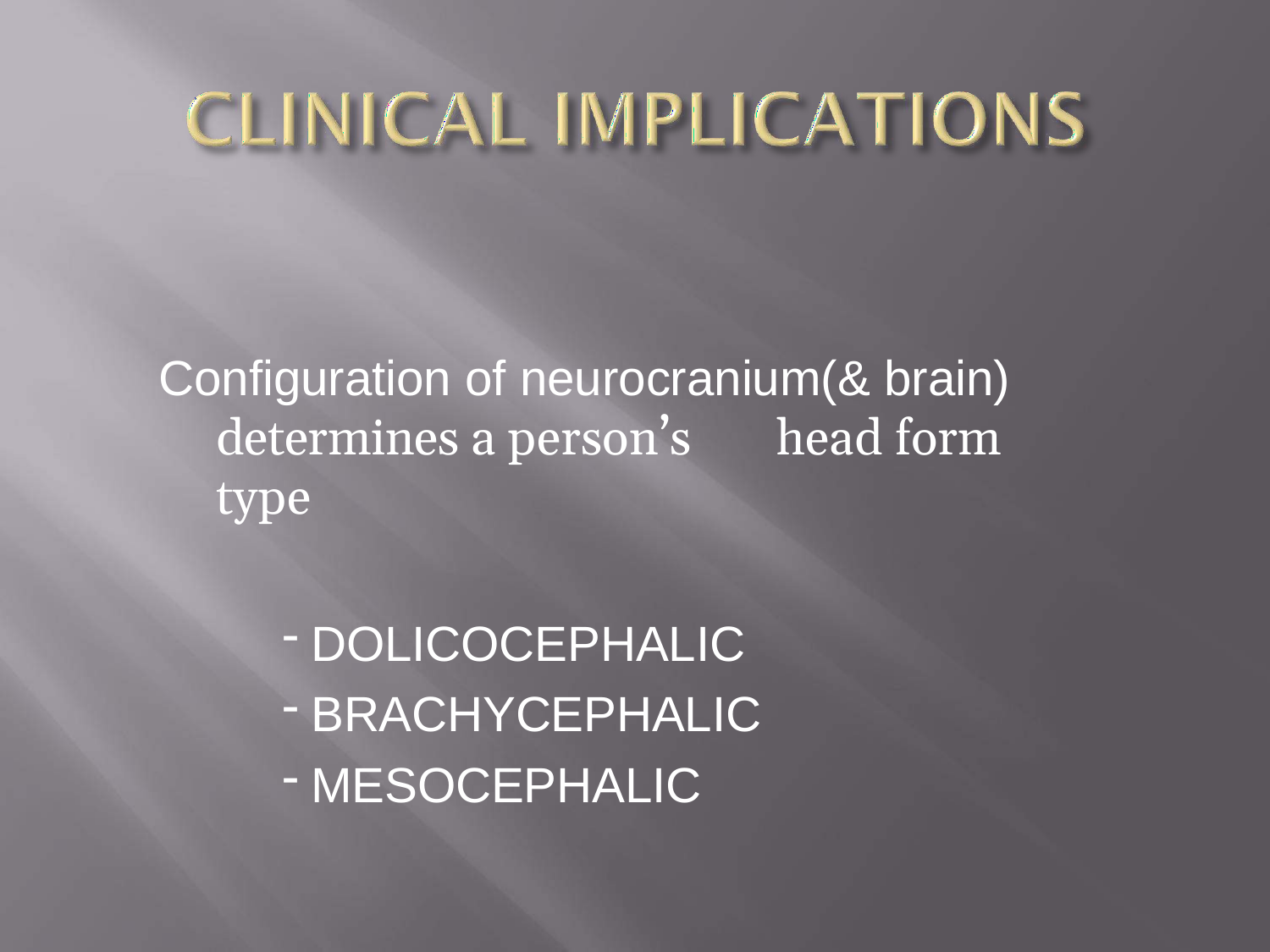

Configuration of neurocranium(& brain)
determines a person’s	head form type

DOLICOCEPHALIC
BRACHYCEPHALIC
MESOCEPHALIC